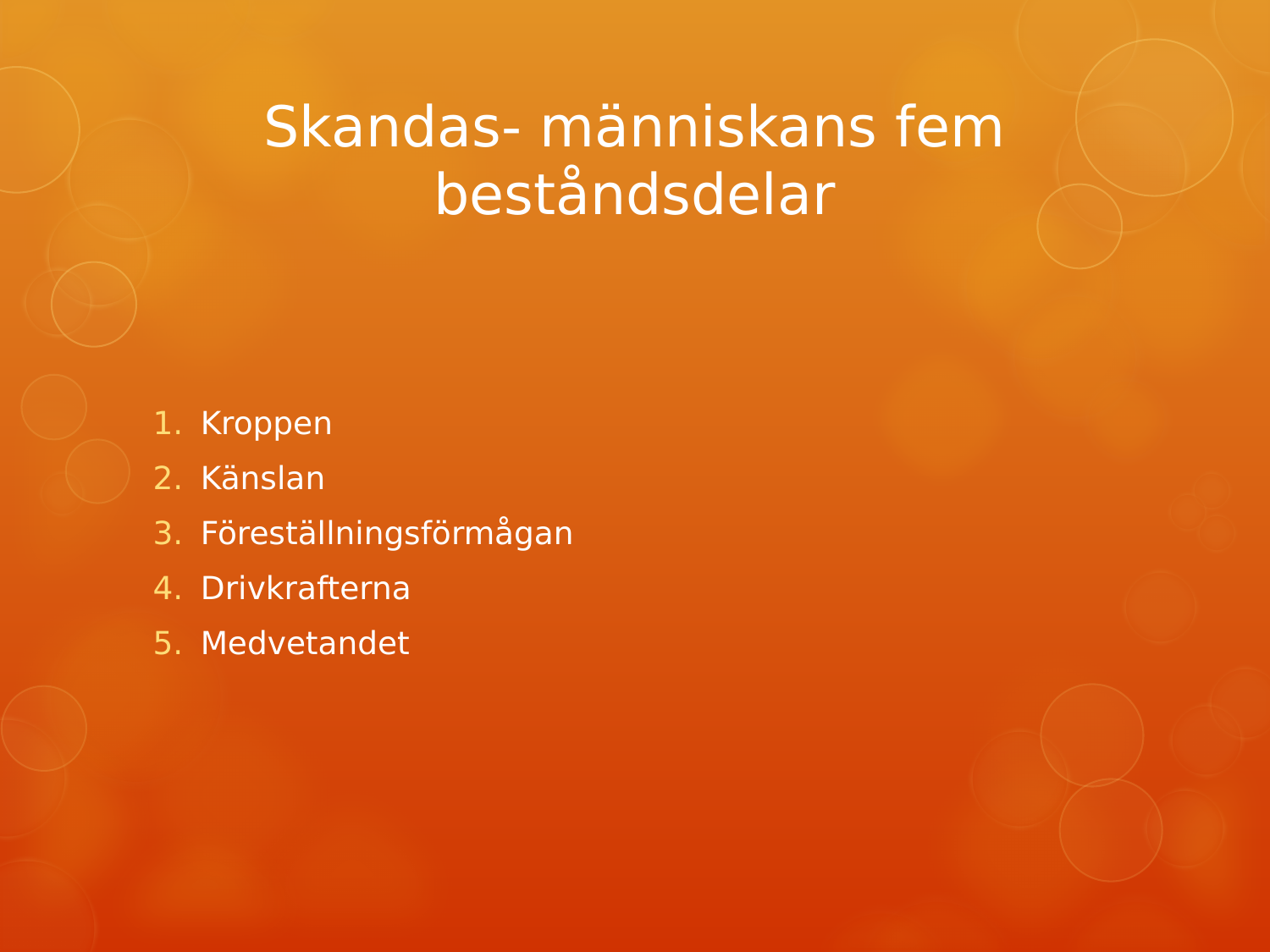

# Skandas- människans fem beståndsdelar
Kroppen
Känslan
Föreställningsförmågan
Drivkrafterna
Medvetandet